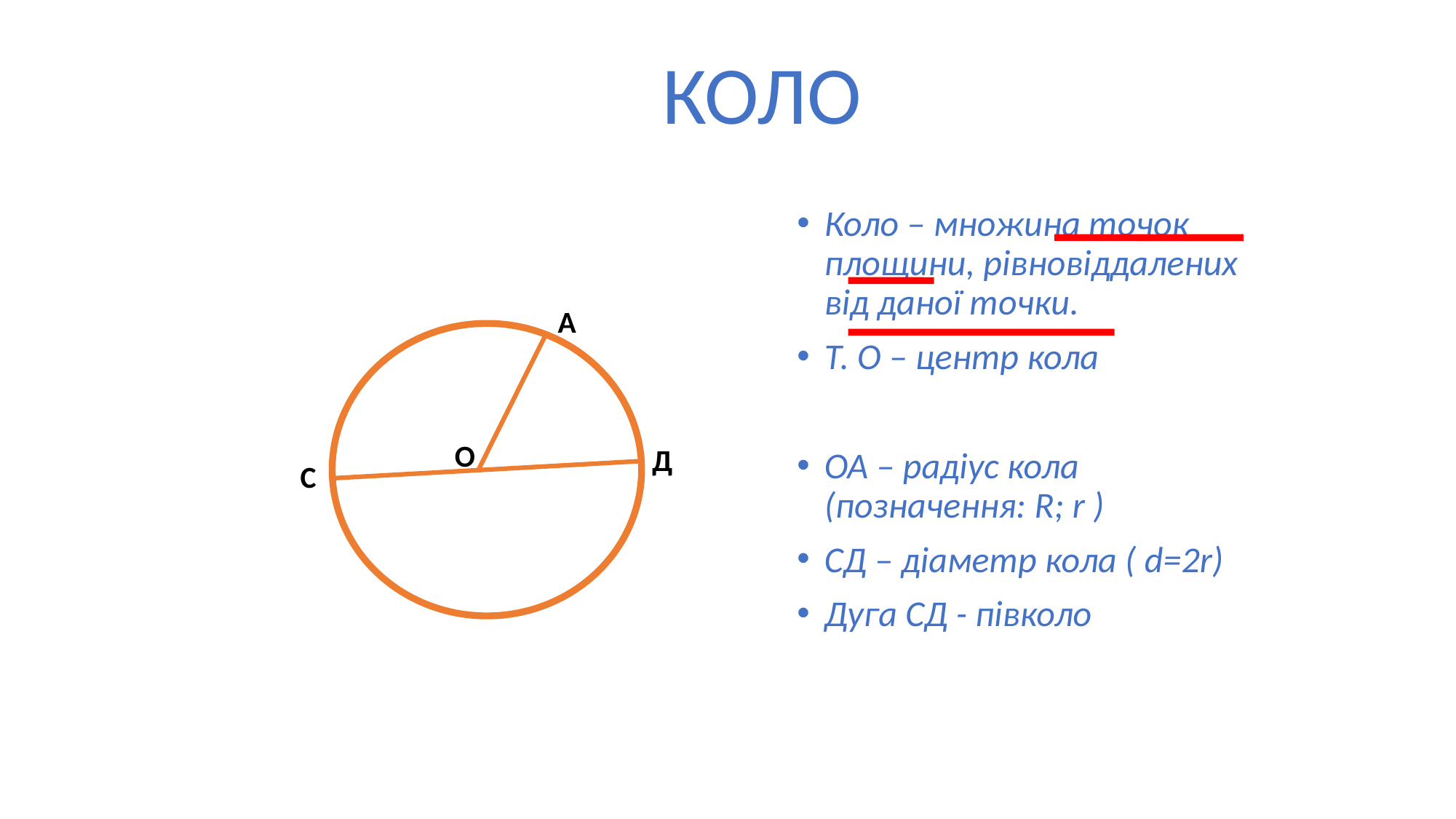

КОЛО
Коло – множина точок площини, рівновіддалених від даної точки.
Т. О – центр кола

ОА – радіус кола (позначення: R; r )
СД – діаметр кола ( d=2r)
Дуга СД - півколо

А

О
Д
С